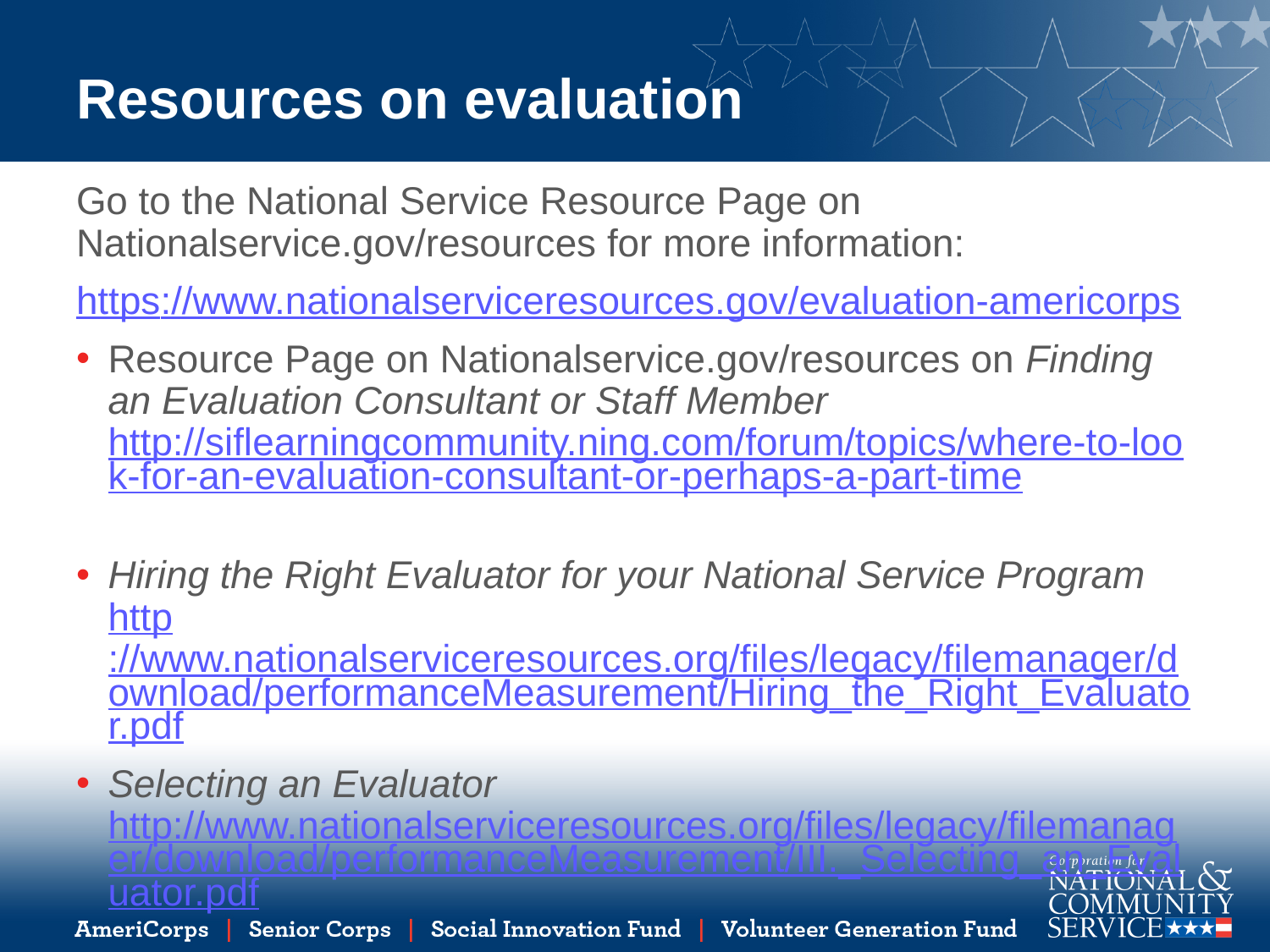

# Resources on evaluation
Go to the National Service Resource Page on Nationalservice.gov/resources for more information:
https://www.nationalserviceresources.gov/evaluation-americorps
Resource Page on Nationalservice.gov/resources on Finding an Evaluation Consultant or Staff Member http://siflearningcommunity.ning.com/forum/topics/where-to-look-for-an-evaluation-consultant-or-perhaps-a-part-time
Hiring the Right Evaluator for your National Service Program
http://www.nationalserviceresources.org/files/legacy/filemanager/download/performanceMeasurement/Hiring_the_Right_Evaluator.pdf
Selecting an Evaluator
http://www.nationalserviceresources.org/files/legacy/filemanager/download/performanceMeasurement/III._Selecting_an_Evaluator.pdf